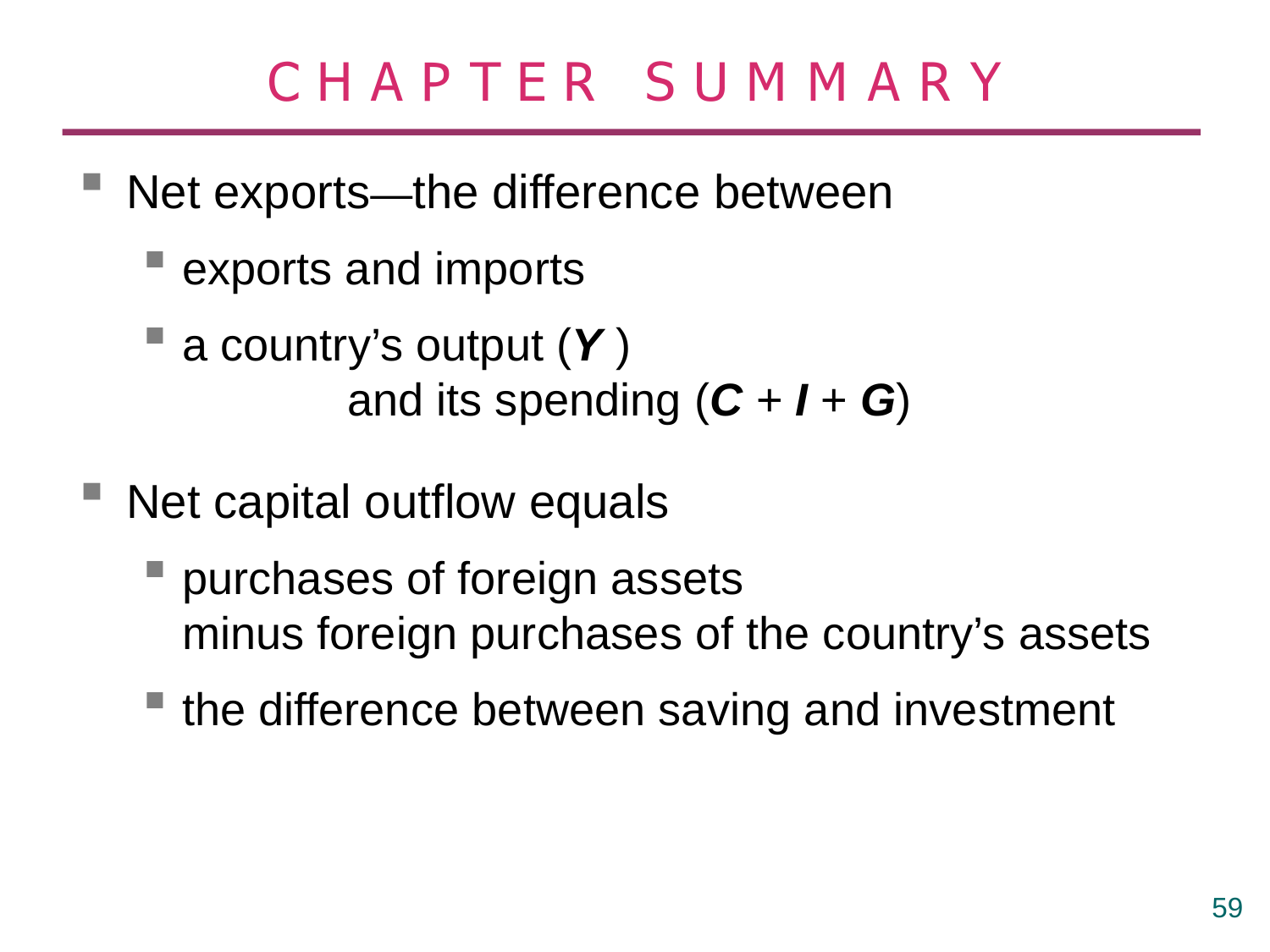

# CHAPTER SUMMARY

Net exports—the difference between
exports and imports
a country’s output (Y )
	   and its spending (C + I + G)
Net capital outflow equals
purchases of foreign assets
minus foreign purchases of the country’s assets
the difference between saving and investment
59